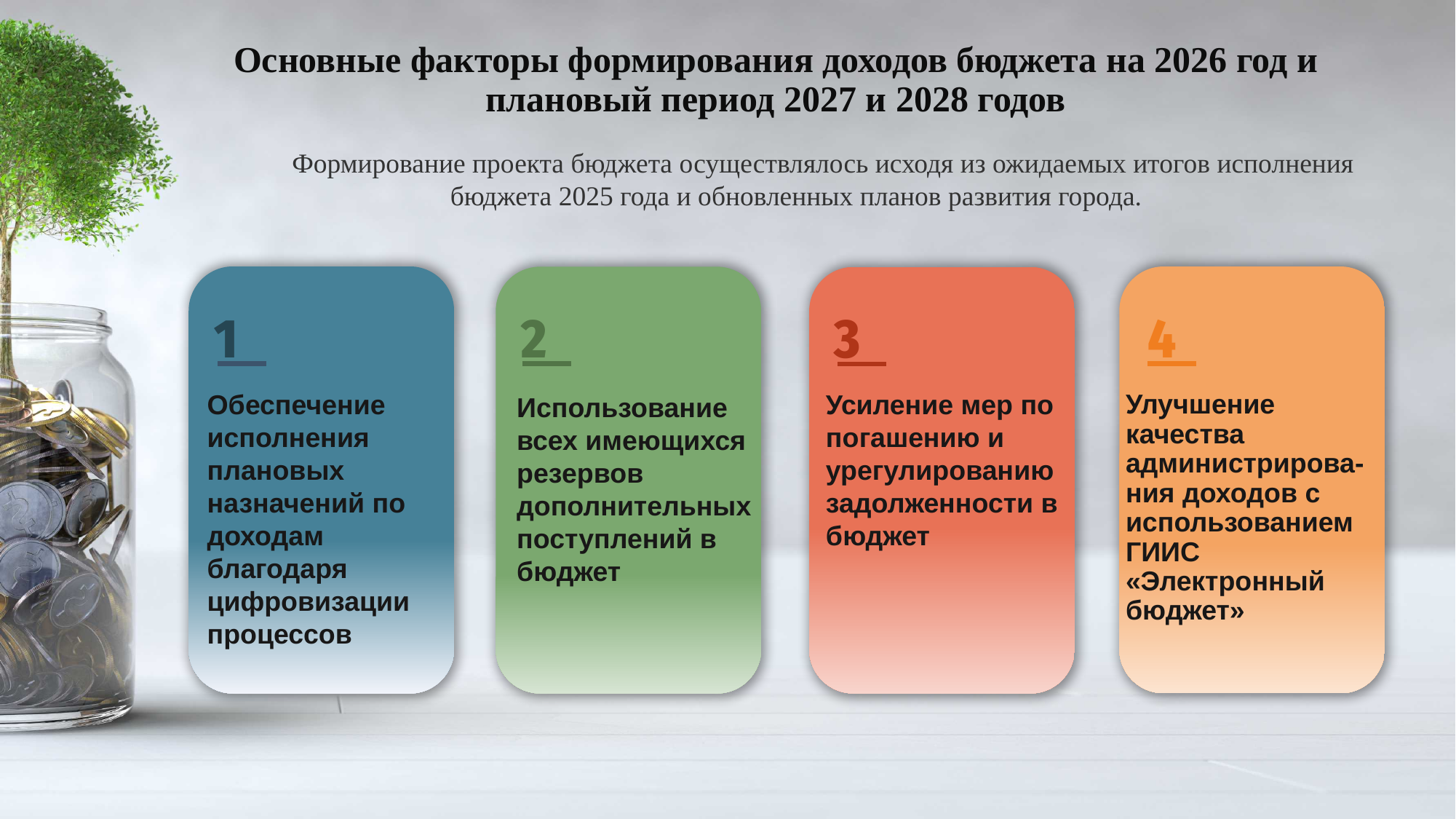

# Основные факторы формирования доходов бюджета на 2026 год и плановый период 2027 и 2028 годов
Формирование проекта бюджета осуществлялось исходя из ожидаемых итогов исполнения бюджета 2025 года и обновленных планов развития города.

1
2
3
4

Обеспечение исполнения плановых назначений по доходам благодаря цифровизации процессов
Усиление мер по погашению и урегулированию задолженности в бюджет
Использование всех имеющихся резервов дополнительных поступлений в бюджет
Улучшение качества администрирова-
ния доходов с использованием ГИИС «Электронный бюджет»